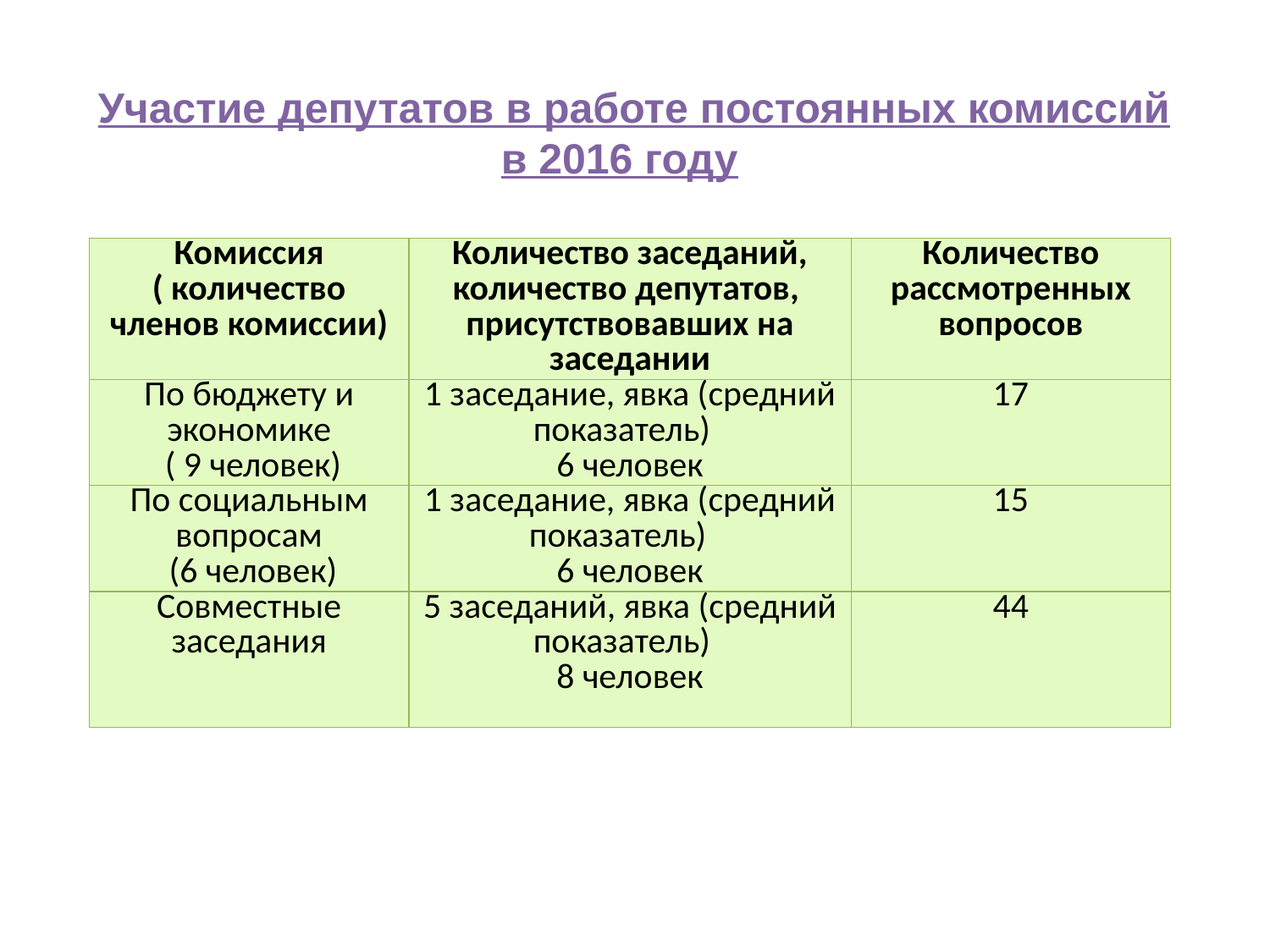

Участие депутатов в работе постоянных комиссий
                                         в 2016 году

| Комиссия ( количество членов комиссии) | Количество заседаний, количество депутатов, присутствовавших на заседании | Количество рассмотренных вопросов |
| --- | --- | --- |
| По бюджету и экономике ( 9 человек) | 1 заседание, явка (средний показатель) 6 человек | 17 |
| По социальным вопросам (6 человек) | 1 заседание, явка (средний показатель) 6 человек | 15 |
| Совместные заседания | 5 заседаний, явка (средний показатель) 8 человек | 44 |